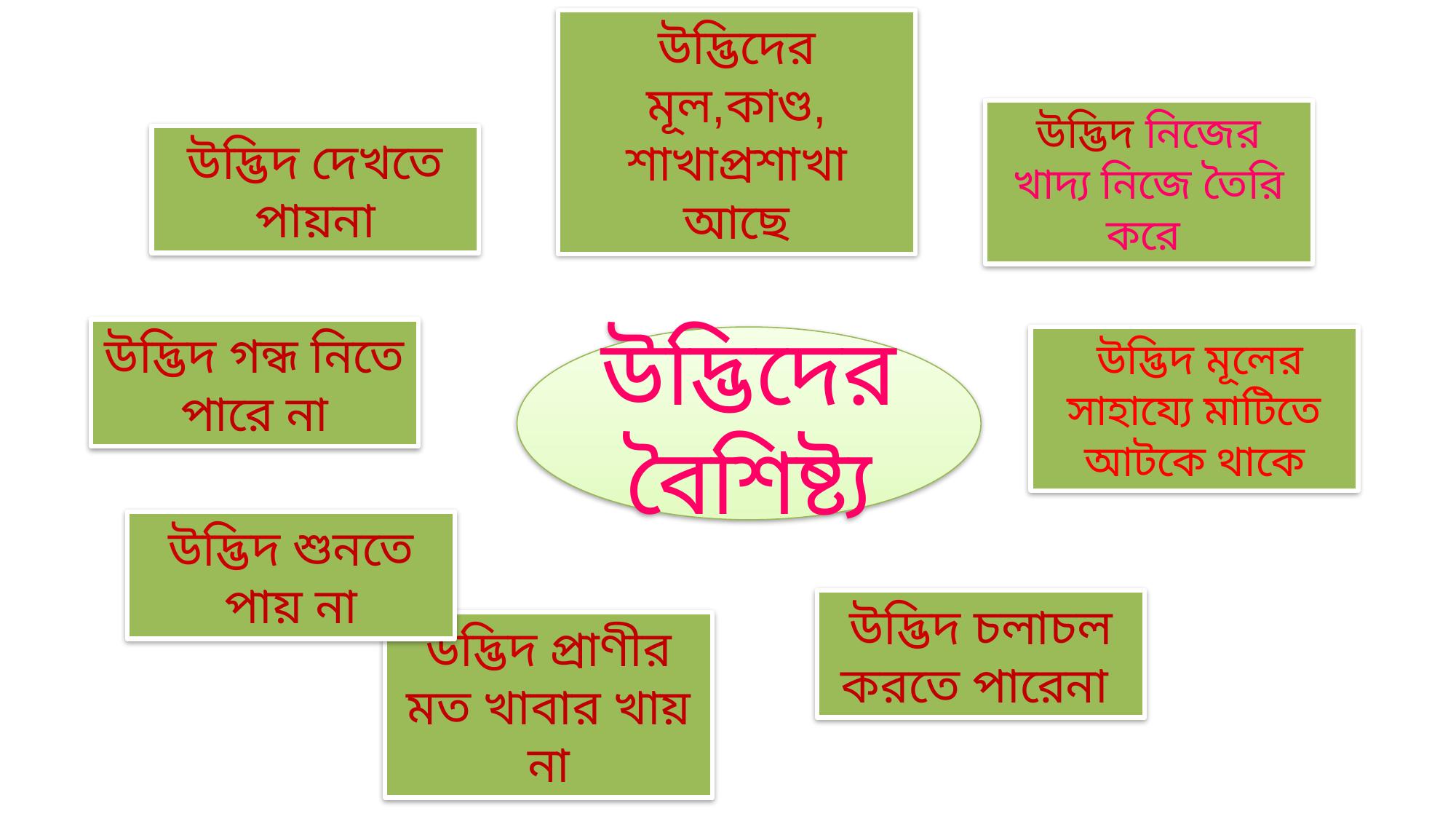

উদ্ভিদের মূল,কাণ্ড, শাখাপ্রশাখা আছে
উদ্ভিদ নিজের খাদ্য নিজে তৈরি করে
উদ্ভিদ দেখতে পায়না
উদ্ভিদ গন্ধ নিতে পারে না
উদ্ভিদের বৈশিষ্ট্য
 উদ্ভিদ মূলের সাহায্যে মাটিতে আটকে থাকে
উদ্ভিদ শুনতে পায় না
উদ্ভিদ চলাচল করতে পারেনা
উদ্ভিদ প্রাণীর মত খাবার খায় না